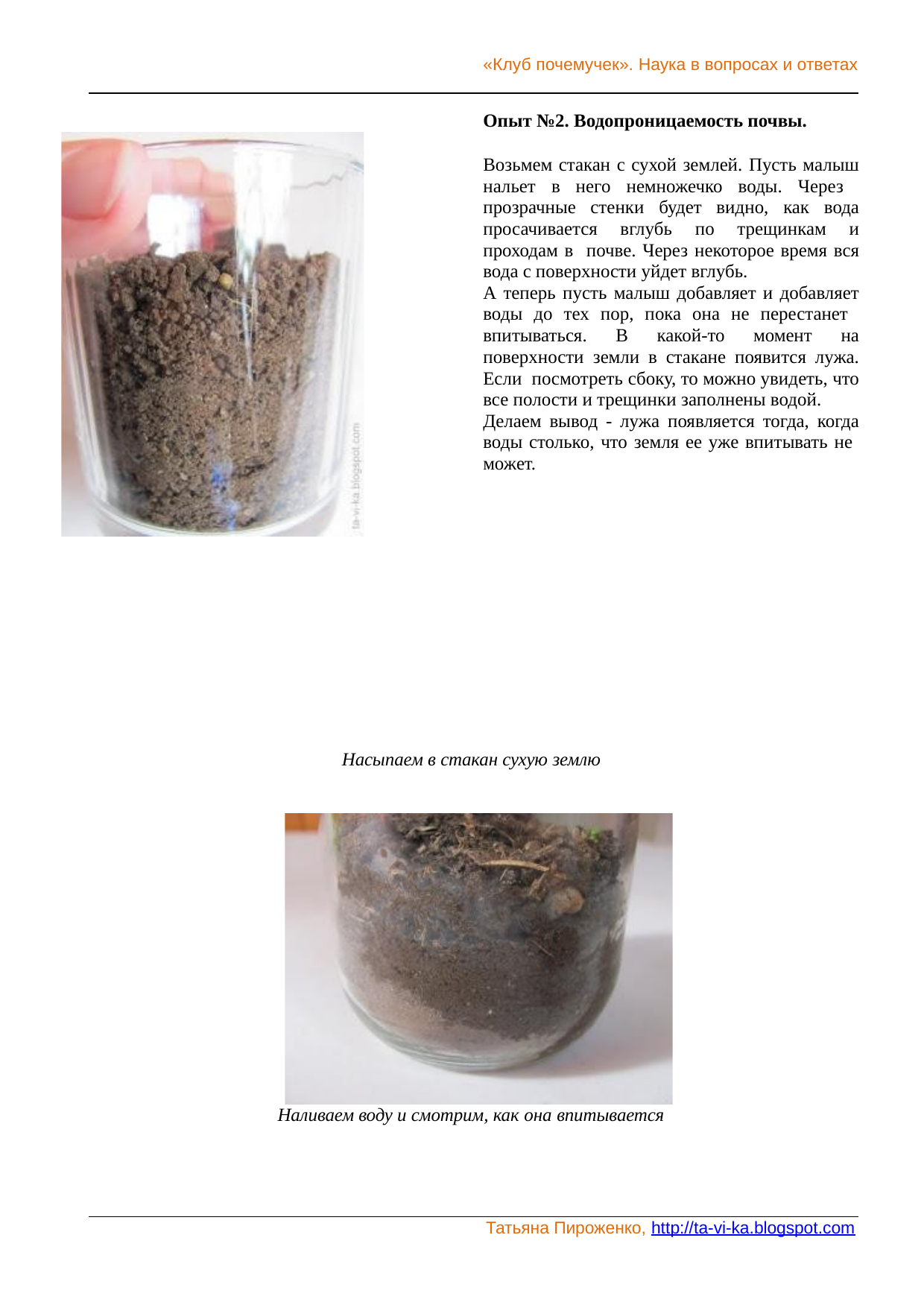

«Клуб почемучек». Наука в вопросах и ответах

Опыт №2. Водопроницаемость почвы.

Возьмем стакан с сухой землей. Пусть малыш нальет в него немножечко воды. Через  прозрачные стенки будет видно, как вода просачивается вглубь по трещинкам и проходам в  почве. Через некоторое время вся вода с поверхности уйдет вглубь.
А теперь пусть малыш добавляет и добавляет воды до тех пор, пока она не перестанет  впитываться. В какой-то момент на поверхности земли в стакане появится лужа. Если  посмотреть сбоку, то можно увидеть, что все полости и трещинки заполнены водой.
Делаем вывод - лужа появляется тогда, когда воды столько, что земля ее уже впитывать не  может.

Насыпаем в стакан сухую землю

Наливаем воду и смотрим, как она впитывается
Татьяна Пироженко, http://ta-vi-ka.blogspot.com